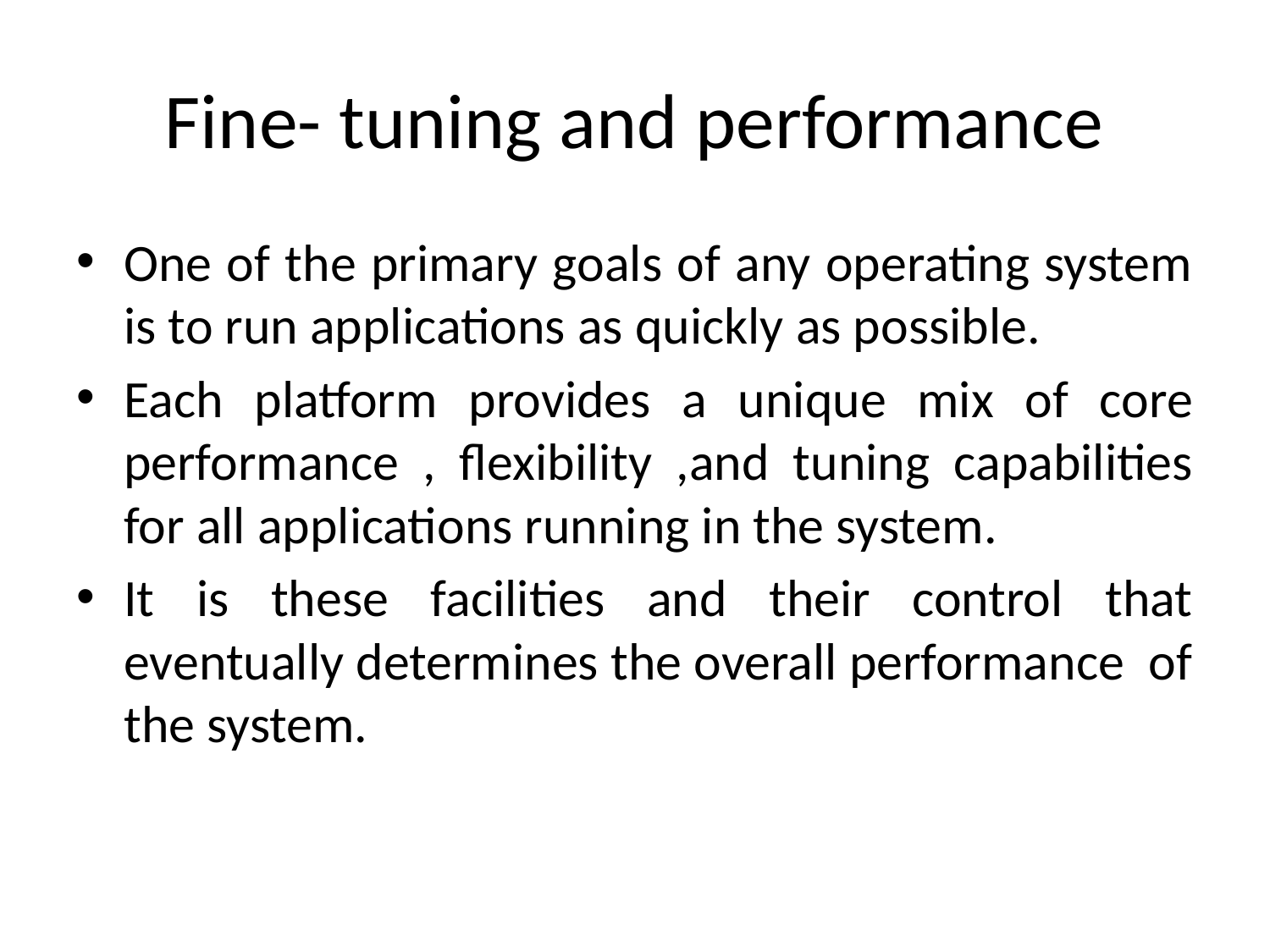

# Fine- tuning and performance
One of the primary goals of any operating system is to run applications as quickly as possible.
Each platform provides a unique mix of core performance , flexibility ,and tuning capabilities for all applications running in the system.
It is these facilities and their control that eventually determines the overall performance  of the system.